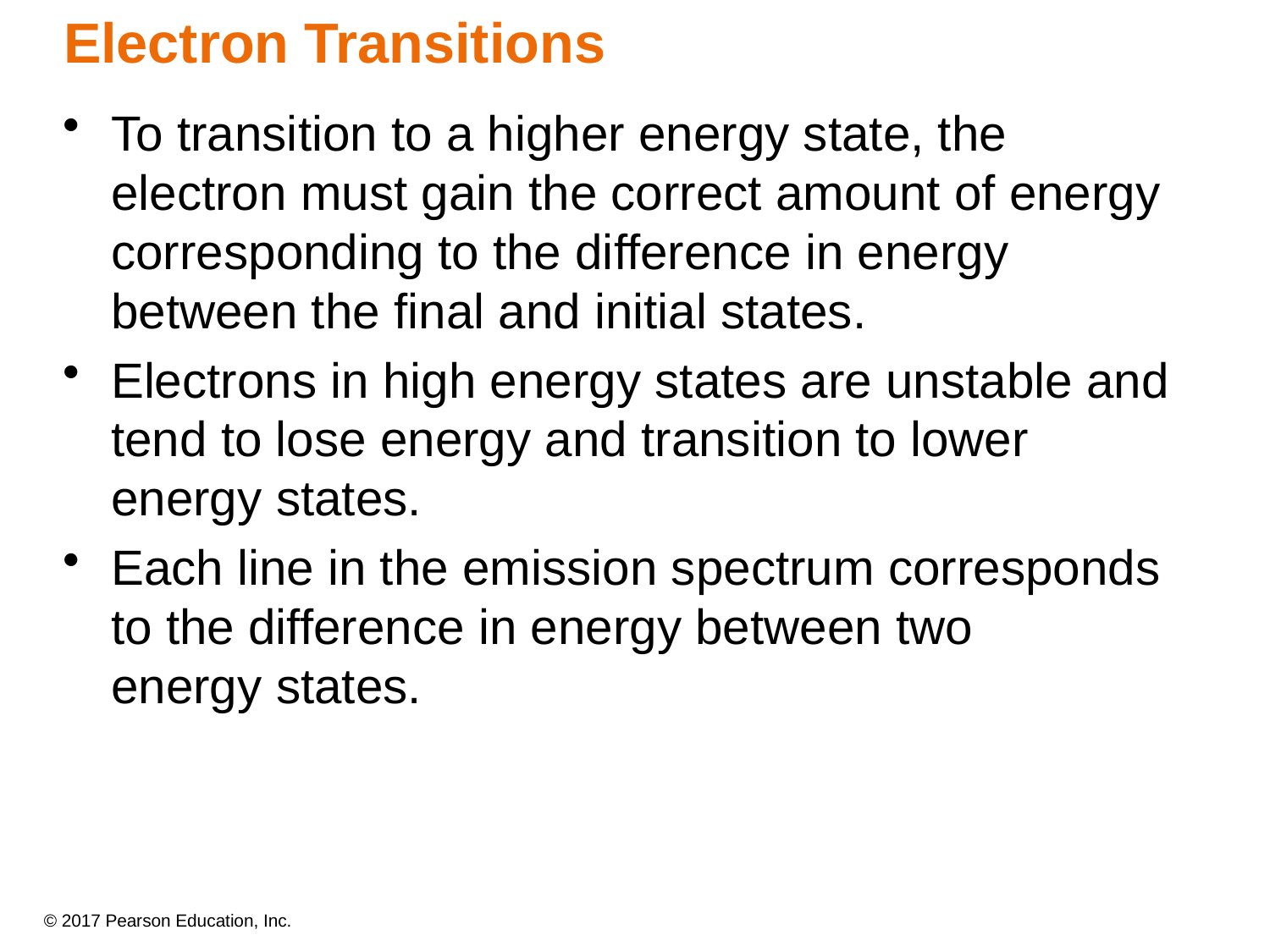

# Electron Transitions
To transition to a higher energy state, the electron must gain the correct amount of energy corresponding to the difference in energy between the final and initial states.
Electrons in high energy states are unstable and tend to lose energy and transition to lower
energy states.
Each line in the emission spectrum corresponds to the difference in energy between two
energy states.